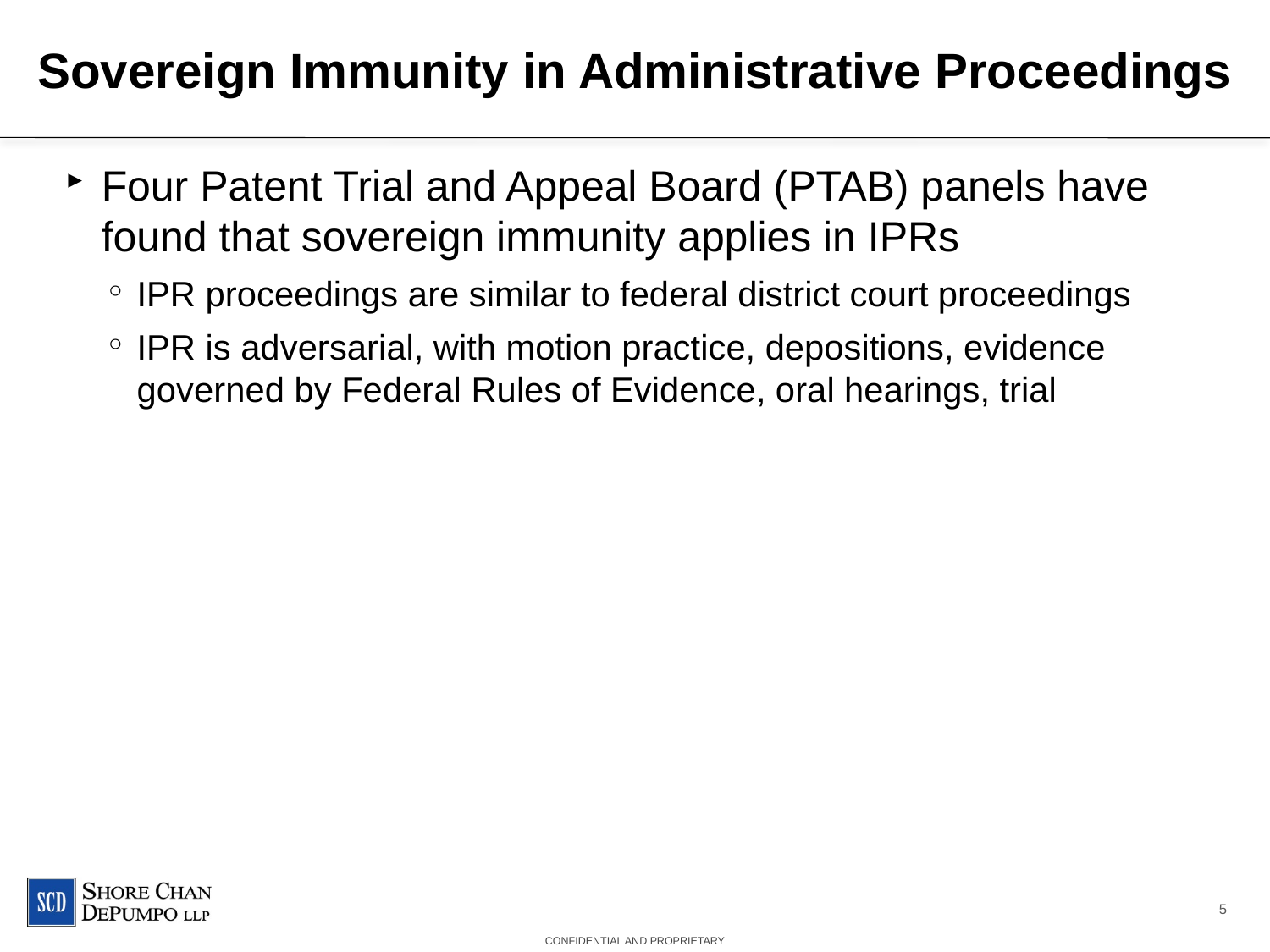

# Sovereign Immunity in Administrative Proceedings
Four Patent Trial and Appeal Board (PTAB) panels have found that sovereign immunity applies in IPRs
IPR proceedings are similar to federal district court proceedings
IPR is adversarial, with motion practice, depositions, evidence governed by Federal Rules of Evidence, oral hearings, trial
5